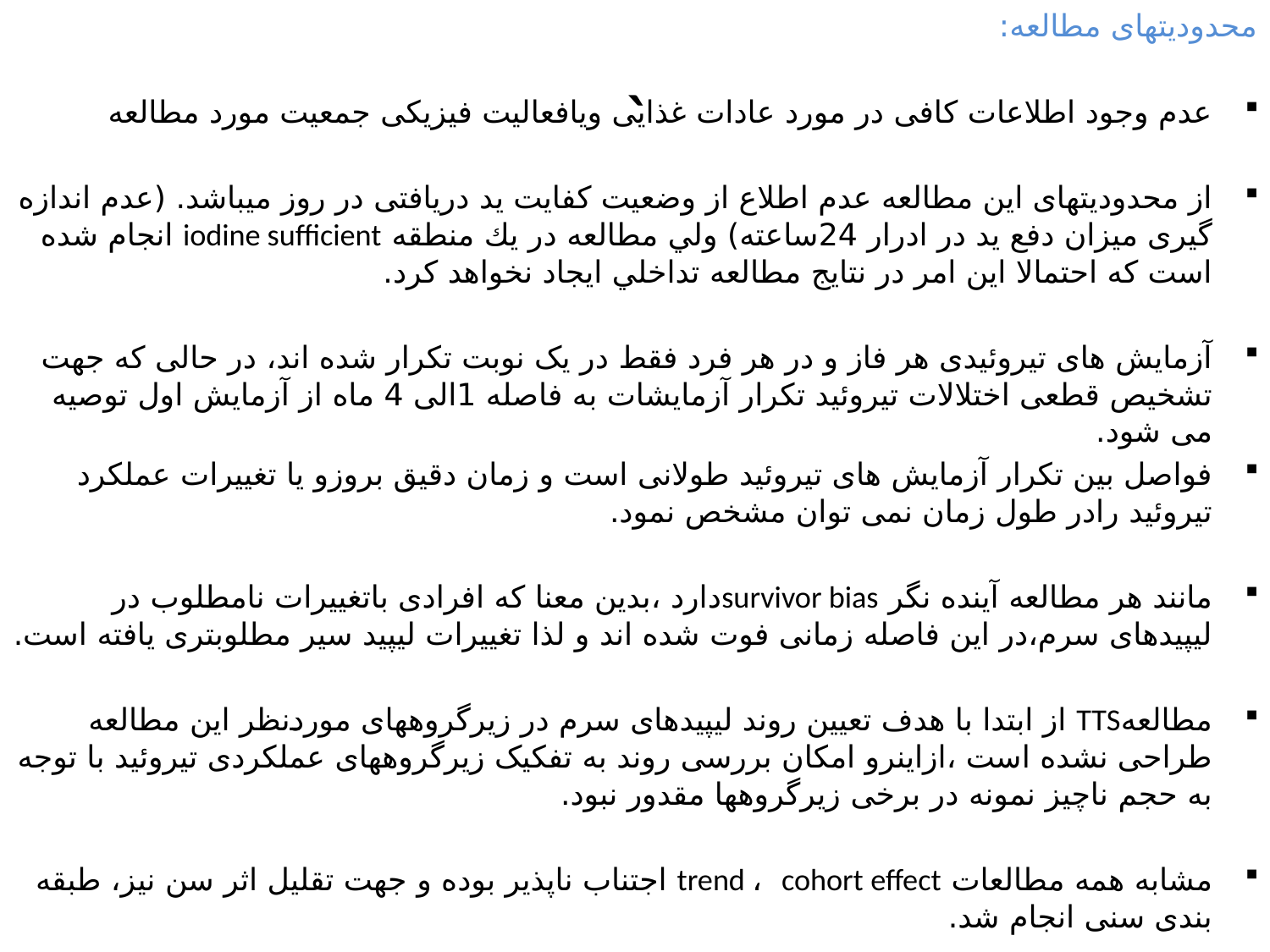

محدودیتهای مطالعه:

عدم وجود اطلاعات کافی در مورد عادات غذایی ویافعالیت فیزیکی جمعیت مورد مطالعه

از محدودیتهای این مطالعه عدم اطلاع از وضعیت کفایت ید دریافتی در روز میباشد. (عدم اندازه گیری میزان دفع ید در ادرار 24ساعته) ولي مطالعه در يك منطقه iodine sufficient انجام شده است كه احتمالا اين امر در نتايج مطالعه تداخلي ايجاد نخواهد كرد.

آزمایش های تیروئیدی هر فاز و در هر فرد فقط در یک نوبت تکرار شده اند، در حالی که جهت تشخیص قطعی اختلالات تیروئید تکرار آزمایشات به فاصله 1الی 4 ماه از آزمایش اول توصیه می شود.
فواصل بین تکرار آزمایش های تیروئید طولانی است و زمان دقیق بروزو یا تغییرات عملکرد تیروئید رادر طول زمان نمی توان مشخص نمود.

مانند هر مطالعه آینده نگر survivor biasدارد ،بدین معنا که افرادی باتغییرات نامطلوب در لیپیدهای سرم،در این فاصله زمانی فوت شده اند و لذا تغییرات لیپید سیر مطلوبتری یافته است.

مطالعهTTS از ابتدا با هدف تعیین روند لیپیدهای سرم در زیرگروههای موردنظر این مطالعه طراحی نشده است ،ازاینرو امکان بررسی روند به تفکیک زیرگروههای عملکردی تیروئید با توجه به حجم ناچیز نمونه در برخی زیرگروهها مقدور نبود.

مشابه همه مطالعات trend ،  cohort effect اجتناب ناپذیر بوده و جهت تقلیل اثر سن نیز، طبقه بندی سنی انجام شد.

# `